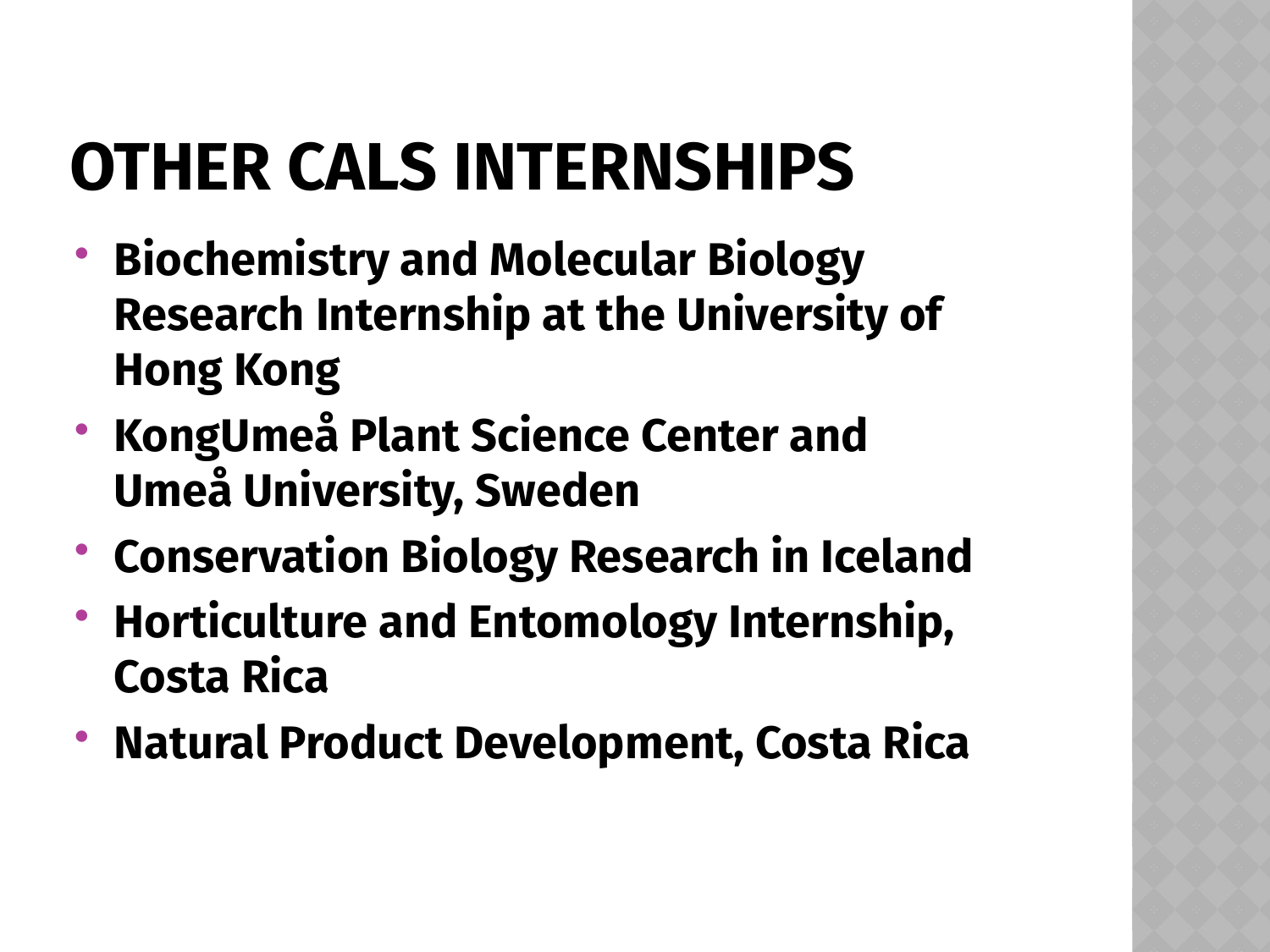

# Other CALS Internships
Biochemistry and Molecular Biology Research Internship at the University of Hong Kong
KongUmeå Plant Science Center and
Umeå University, Sweden
Conservation Biology Research in Iceland
Horticulture and Entomology Internship, Costa Rica
Natural Product Development, Costa Rica